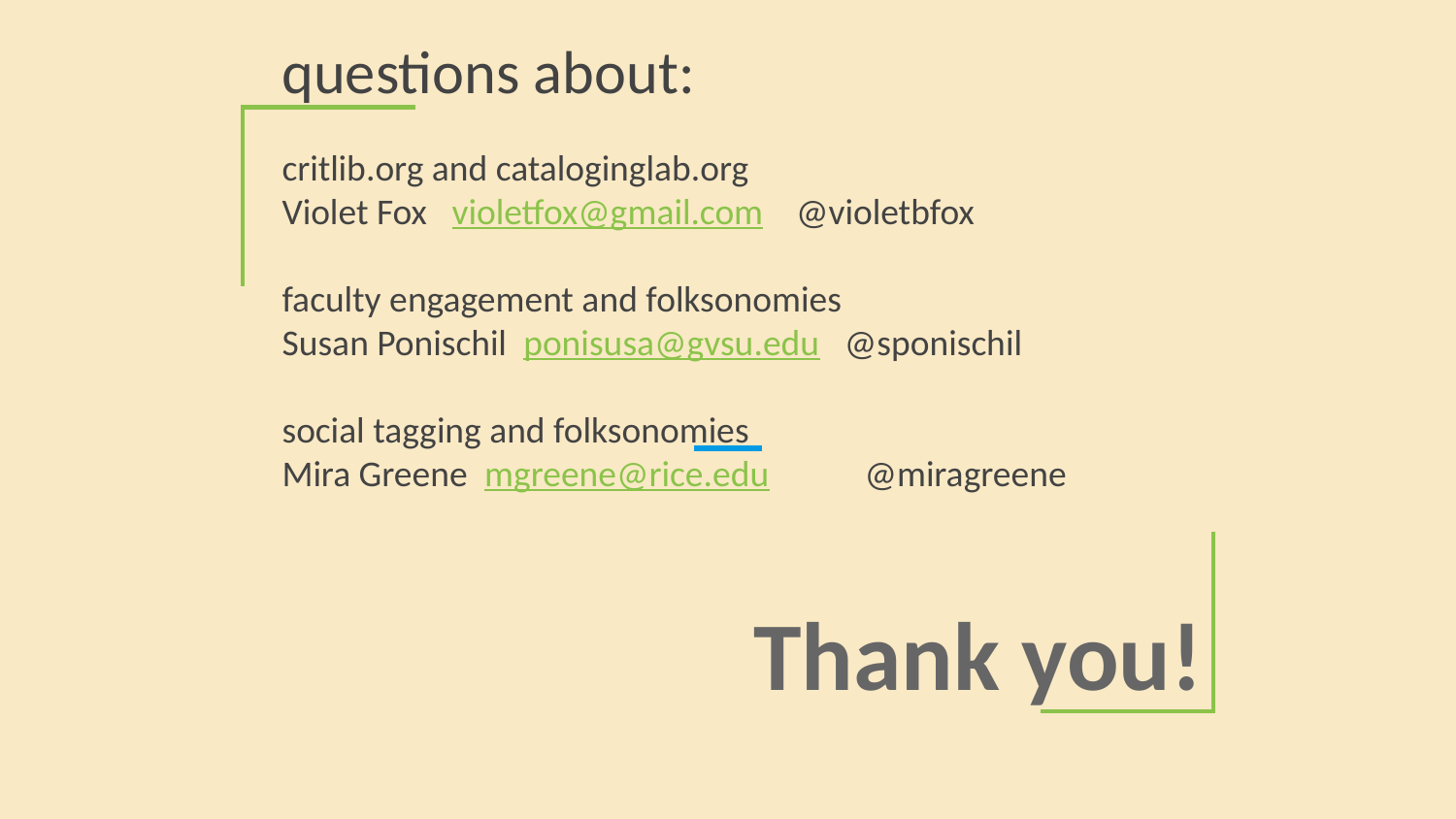

questions about:

critlib.org and cataloginglab.org
Violet Fox   violetfox@gmail.com    @violetbfox

faculty engagement and folksonomies
Susan Ponischil  ponisusa@gvsu.edu   @sponischil

social tagging and folksonomies
Mira Greene  mgreene@rice.edu	@miragreene
# Thank you!